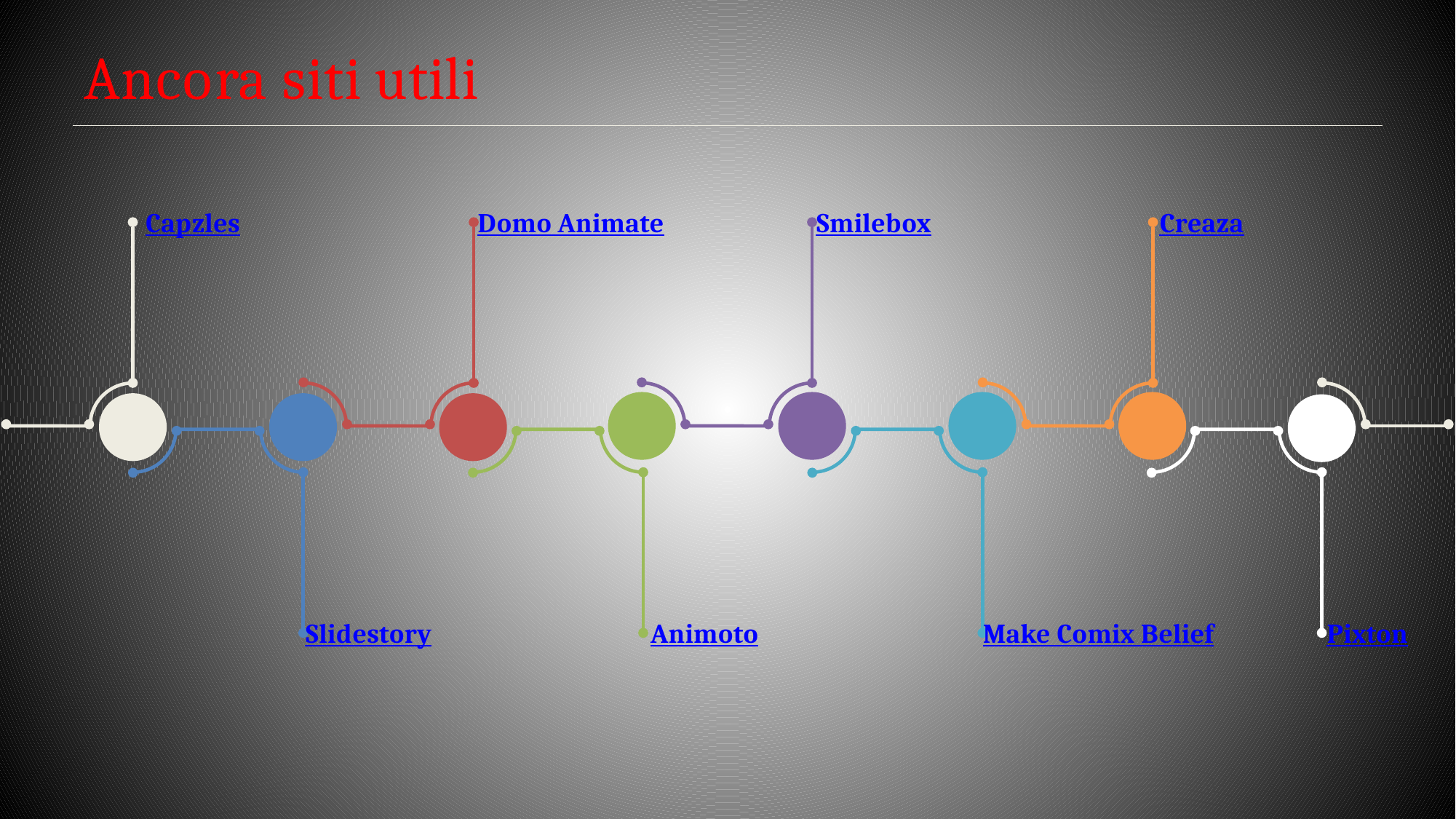

# Ancora siti utili
Capzles
Domo Animate
Smilebox
Creaza

Slidestory
Animoto
Make Comix Belief
Pixton